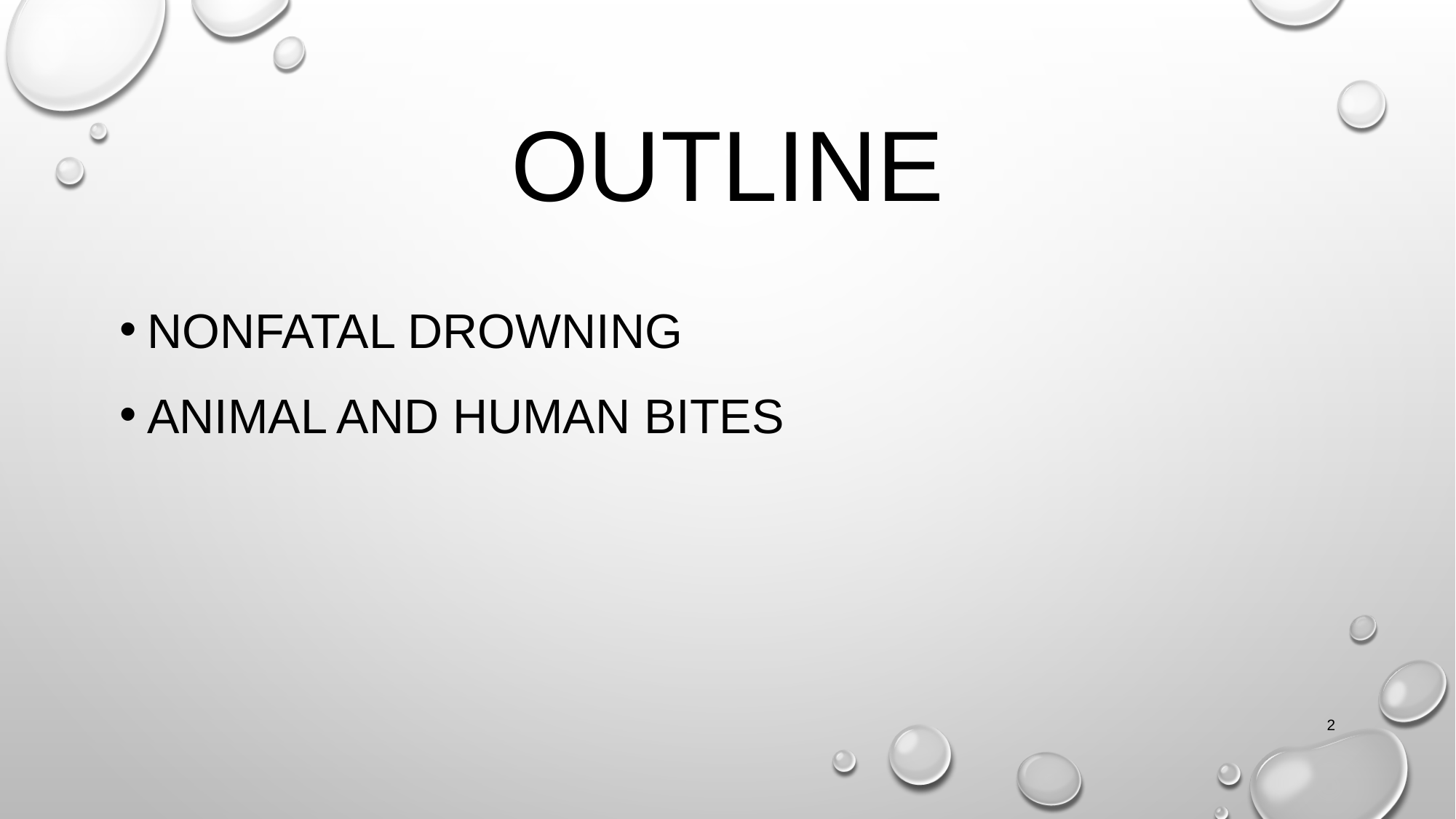

# OUTLINE
Nonfatal drowning
Animal and human bites
2